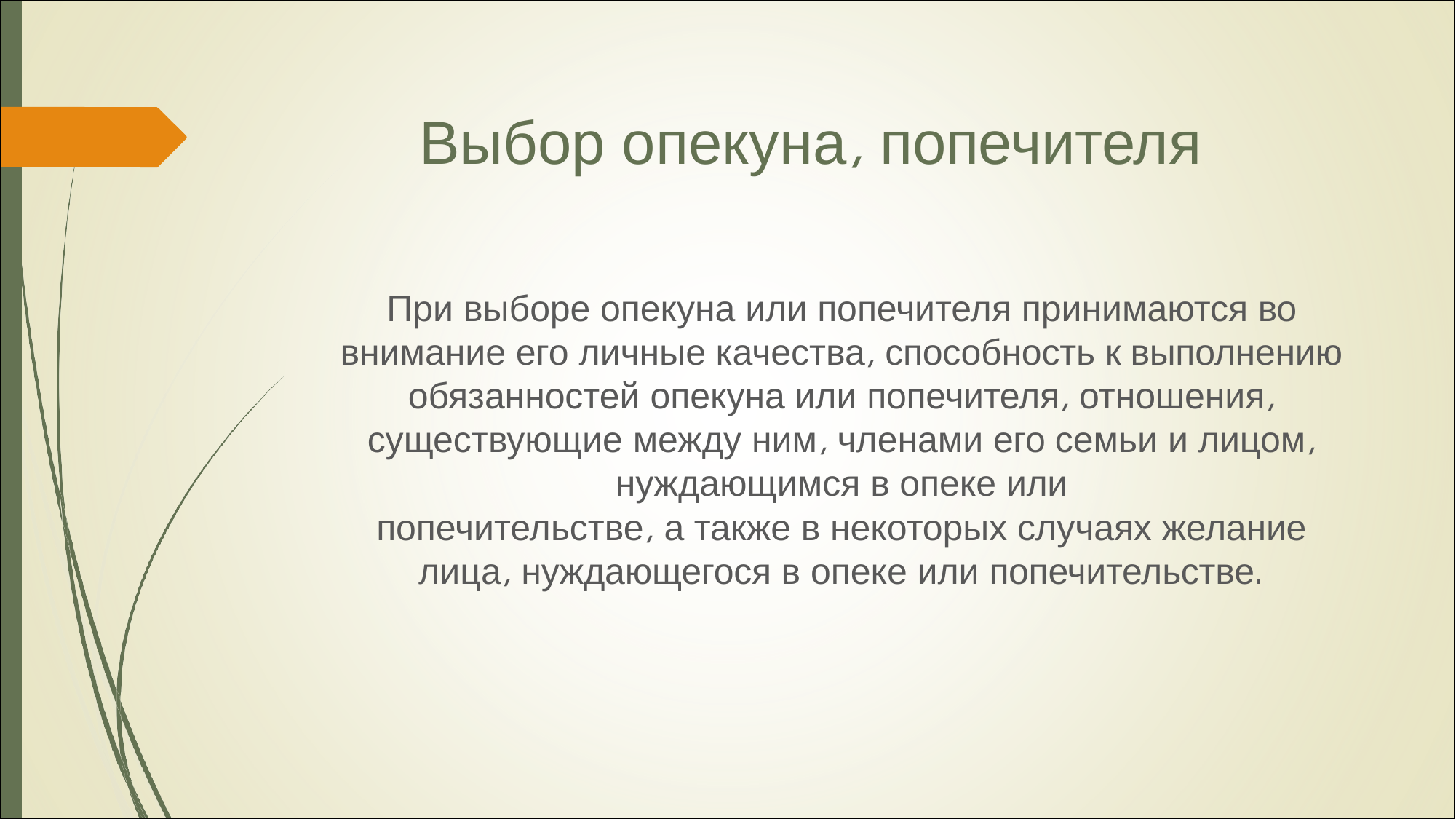

# Выбор опекуна, попечителя

При выборе опекуна или попечителя принимаются во внимание его личные качества, способность к выполнению обязанностей опекуна или попечителя, отношения, существующие между ним, членами его семьи и лицом, нуждающимся в опеке или
попечительстве, а также в некоторых случаях желание лица, нуждающегося в опеке или попечительстве.